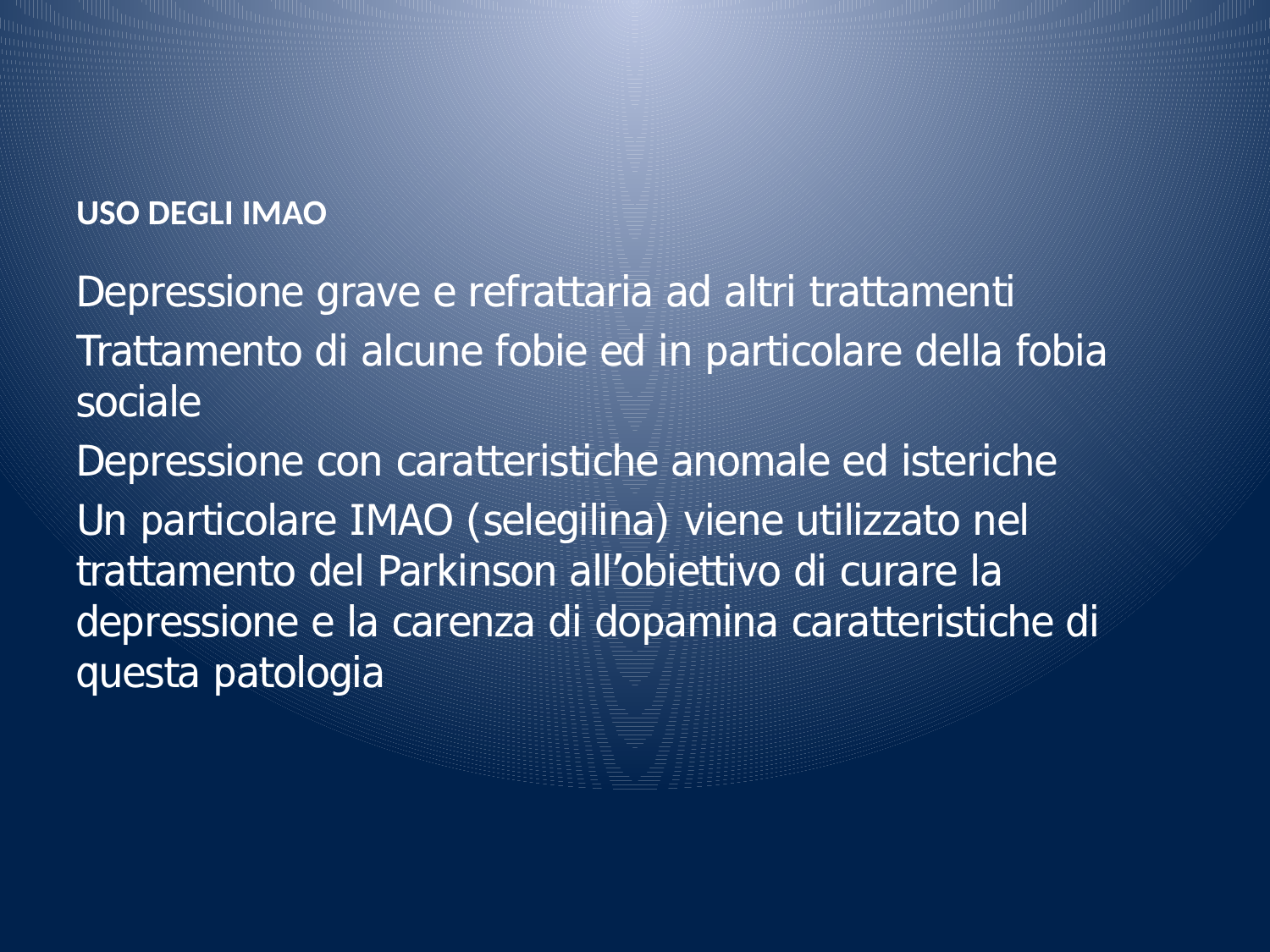

# USO DEGLI IMAO
Depressione grave e refrattaria ad altri trattamenti
Trattamento di alcune fobie ed in particolare della fobia sociale
Depressione con caratteristiche anomale ed isteriche
Un particolare IMAO (selegilina) viene utilizzato nel trattamento del Parkinson all’obiettivo di curare la depressione e la carenza di dopamina caratteristiche di questa patologia